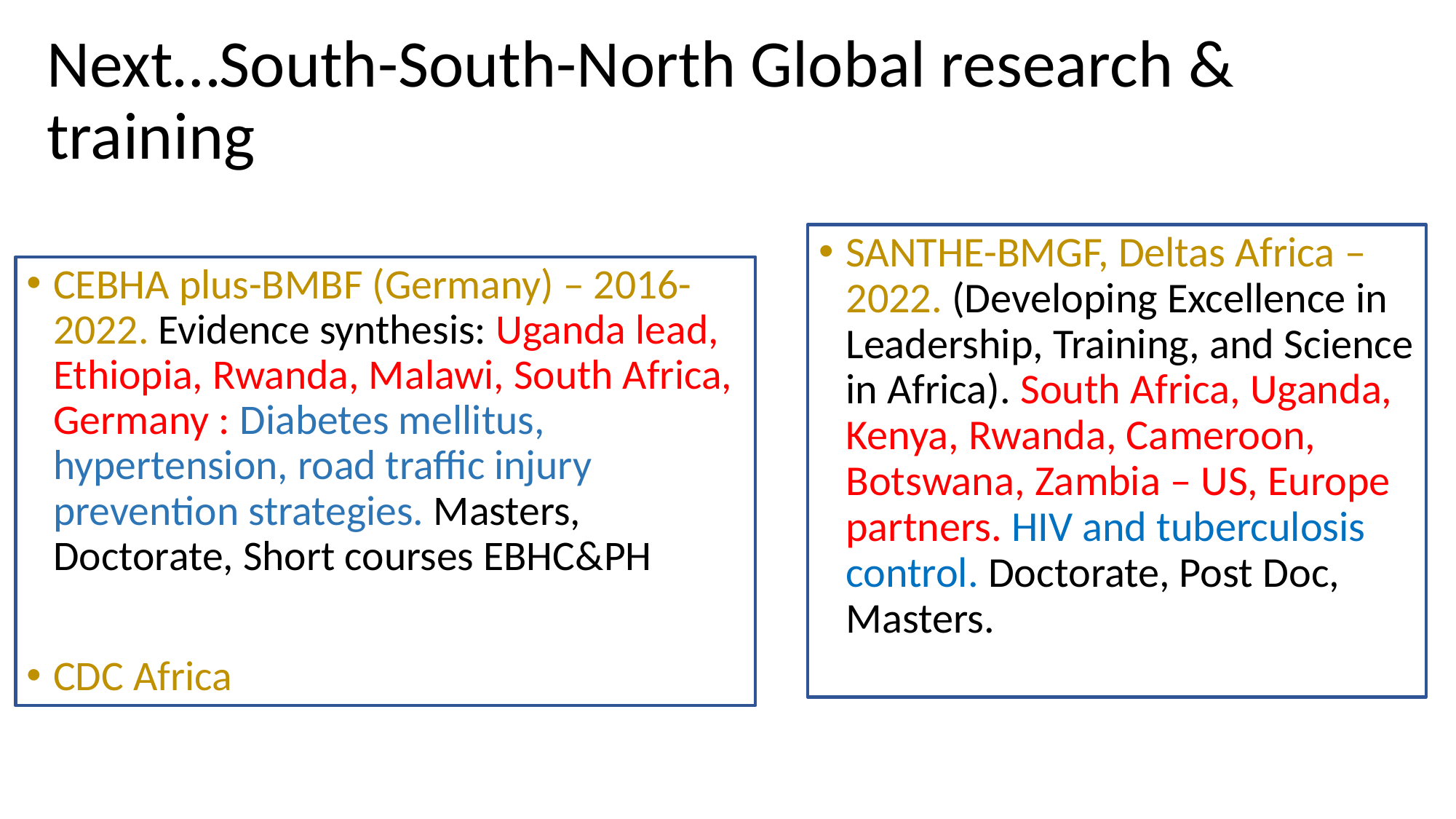

# Next…South-South-North Global research & training
SANTHE-BMGF, Deltas Africa – 2022. (Developing Excellence in Leadership, Training, and Science in Africa). South Africa, Uganda, Kenya, Rwanda, Cameroon, Botswana, Zambia – US, Europe partners. HIV and tuberculosis control. Doctorate, Post Doc, Masters.
CEBHA plus-BMBF (Germany) – 2016-2022. Evidence synthesis: Uganda lead, Ethiopia, Rwanda, Malawi, South Africa, Germany : Diabetes mellitus, hypertension, road traffic injury prevention strategies. Masters, Doctorate, Short courses EBHC&PH

CDC Africa